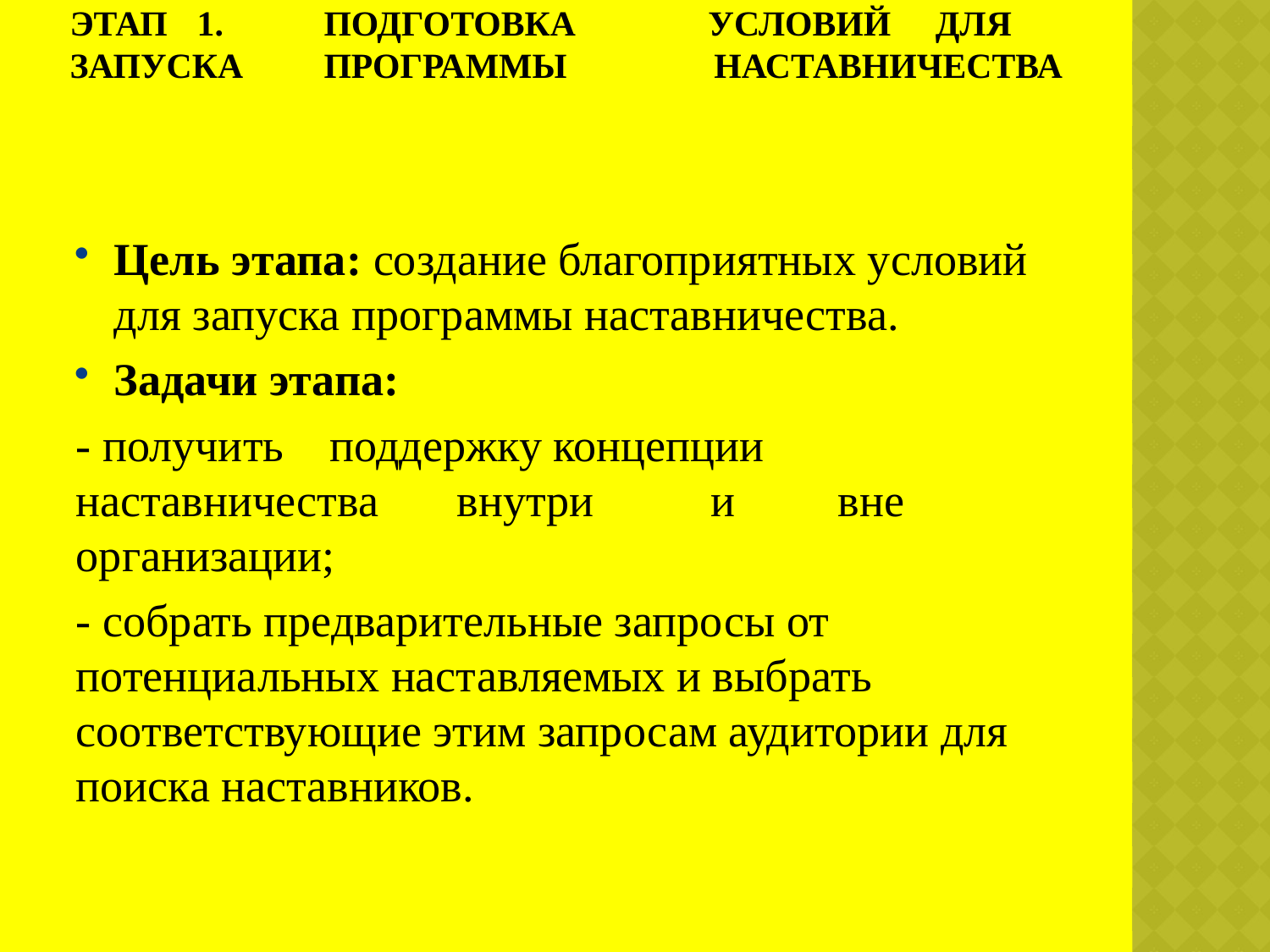

# Этап	1.	Подготовка	   условий	для	запуска	программы наставничества
Цель этапа: создание благоприятных условий для запуска программы наставничества.
Задачи этапа:
- получить	поддержку концепции наставничества	внутри	и	вне организации;
- собрать предварительные запросы от потенциальных наставляемых и выбрать соответствующие этим запросам аудитории для поиска наставников.